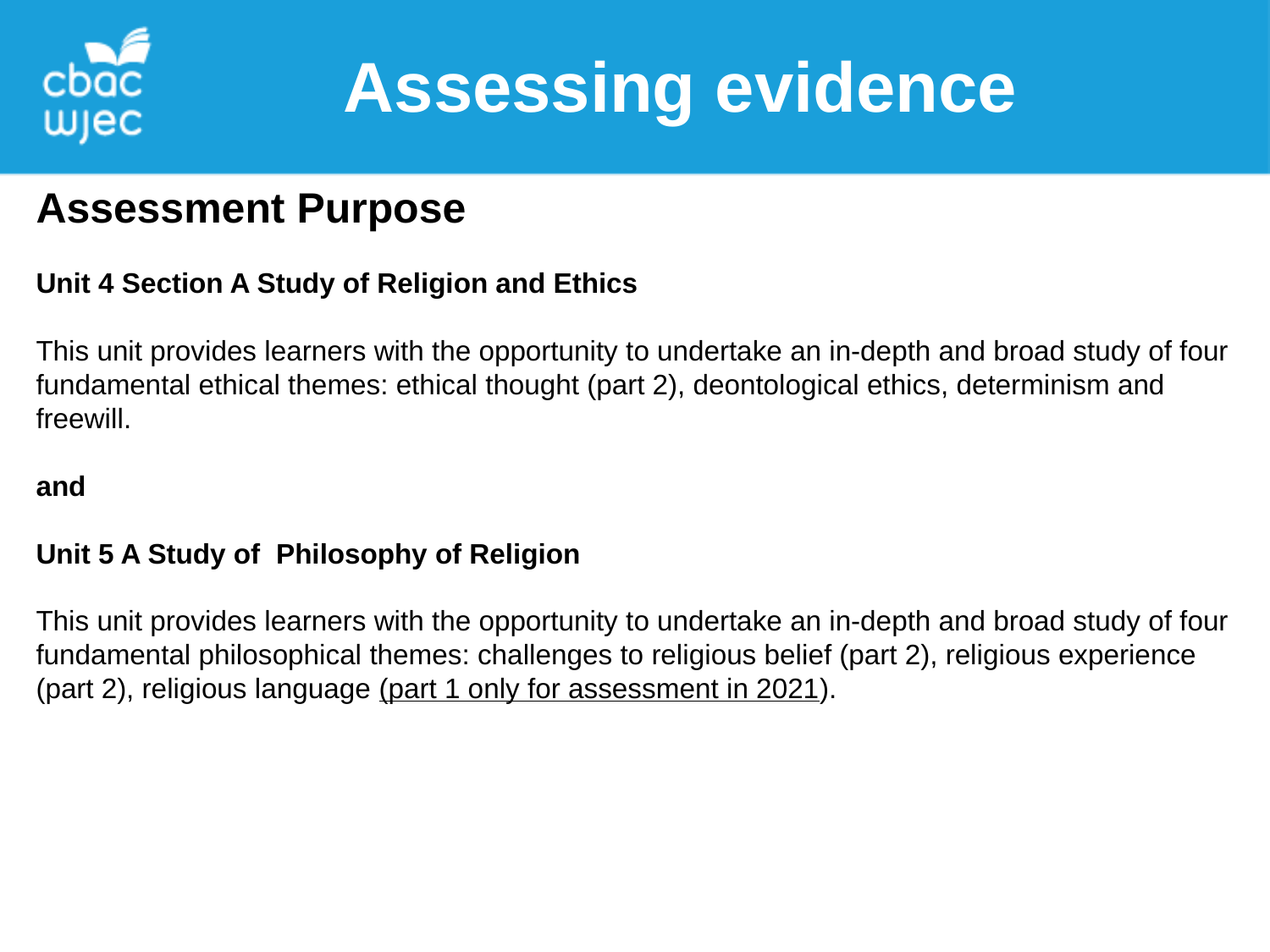

Assessing evidence
Assessment Purpose

Unit 4 Section A Study of Religion and Ethics

This unit provides learners with the opportunity to undertake an in-depth and broad study of four fundamental ethical themes: ethical thought (part 2), deontological ethics, determinism and freewill.

and

Unit 5 A Study of  Philosophy of Religion

This unit provides learners with the opportunity to undertake an in-depth and broad study of four fundamental philosophical themes: challenges to religious belief (part 2), religious experience (part 2), religious language (part 1 only for assessment in 2021).